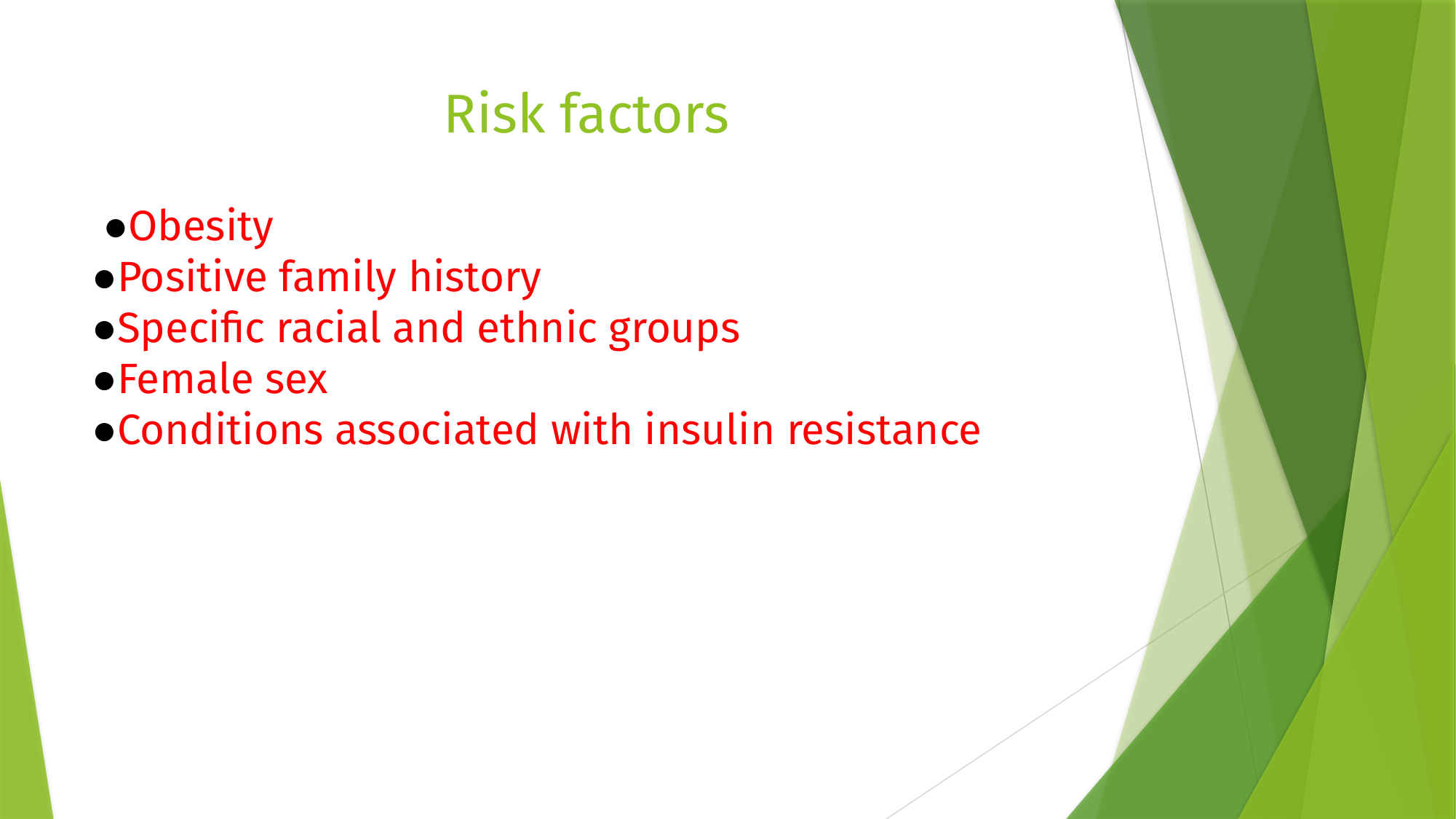

# Risk factors
 ●Obesity
●Positive family history
●Specific racial and ethnic groups
●Female sex
●Conditions associated with insulin resistance